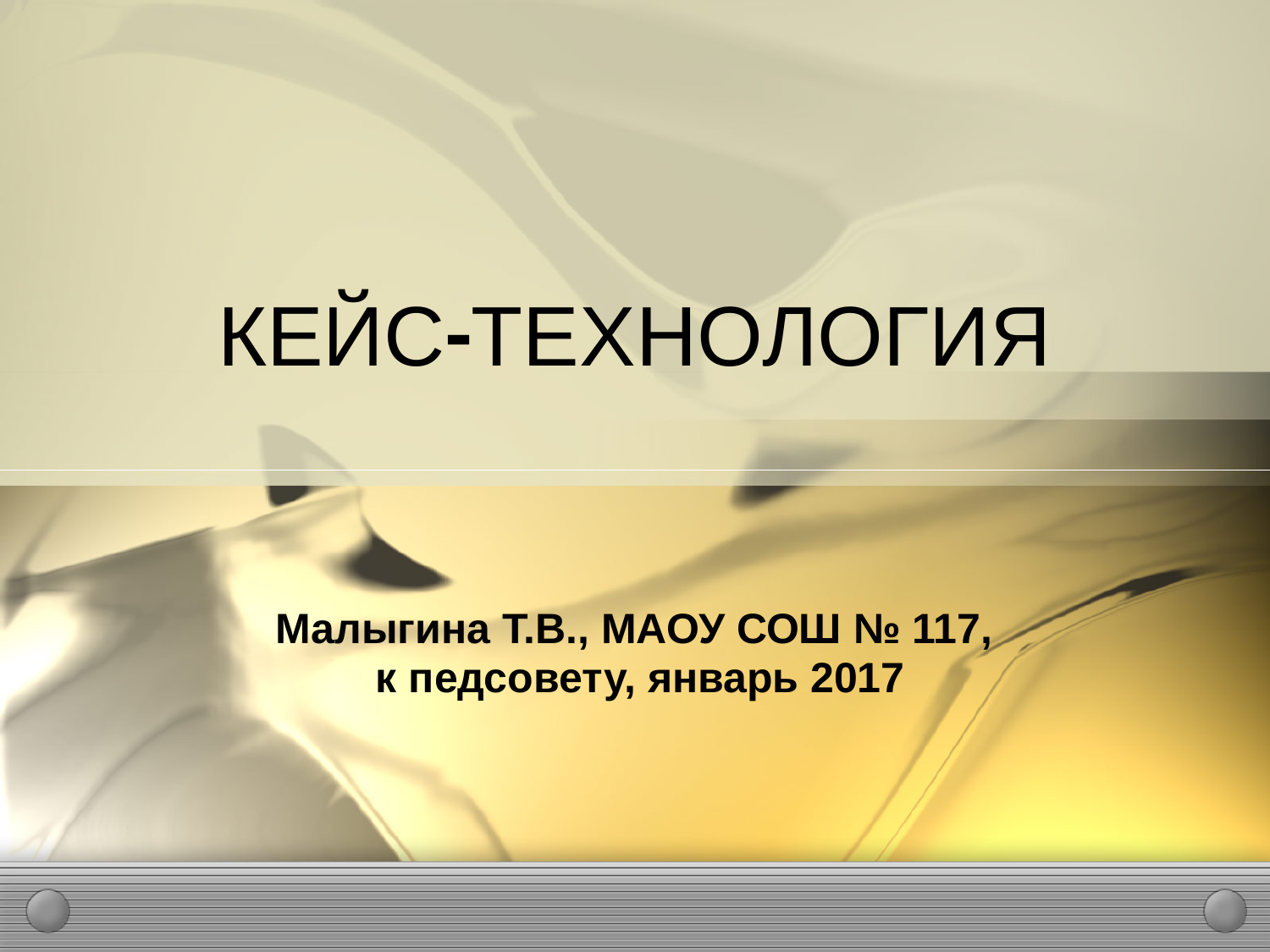

# КЕЙС-ТЕХНОЛОГИЯ
Малыгина Т.В., МАОУ СОШ № 117,
к педсовету, январь 2017